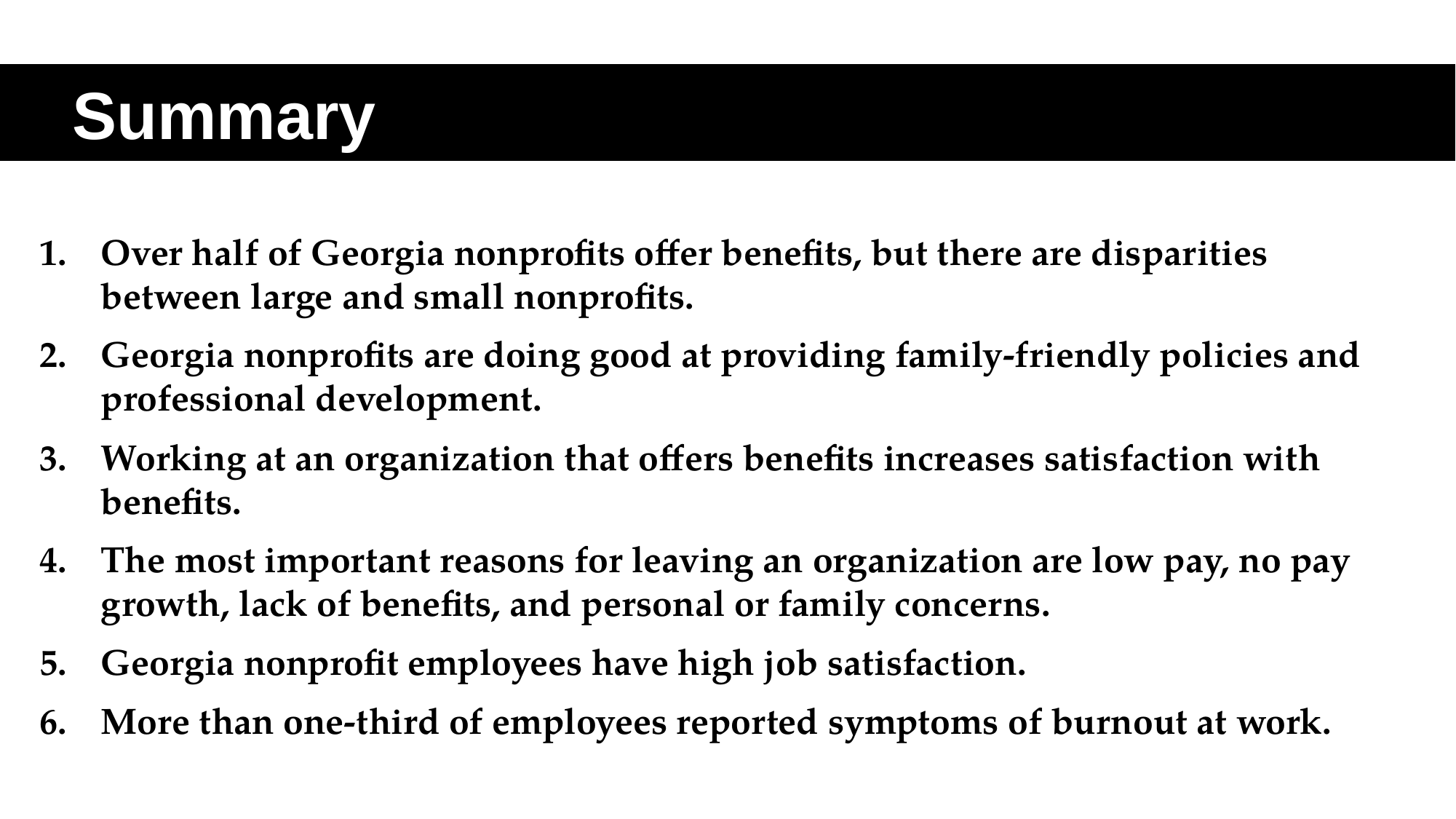

# Summary

Over half of Georgia nonprofits offer benefits, but there are disparities between large and small nonprofits.
Georgia nonprofits are doing good at providing family-friendly policies and professional development.
Working at an organization that offers benefits increases satisfaction with benefits.
The most important reasons for leaving an organization are low pay, no pay growth, lack of benefits, and personal or family concerns.
Georgia nonprofit employees have high job satisfaction.
More than one-third of employees reported symptoms of burnout at work.